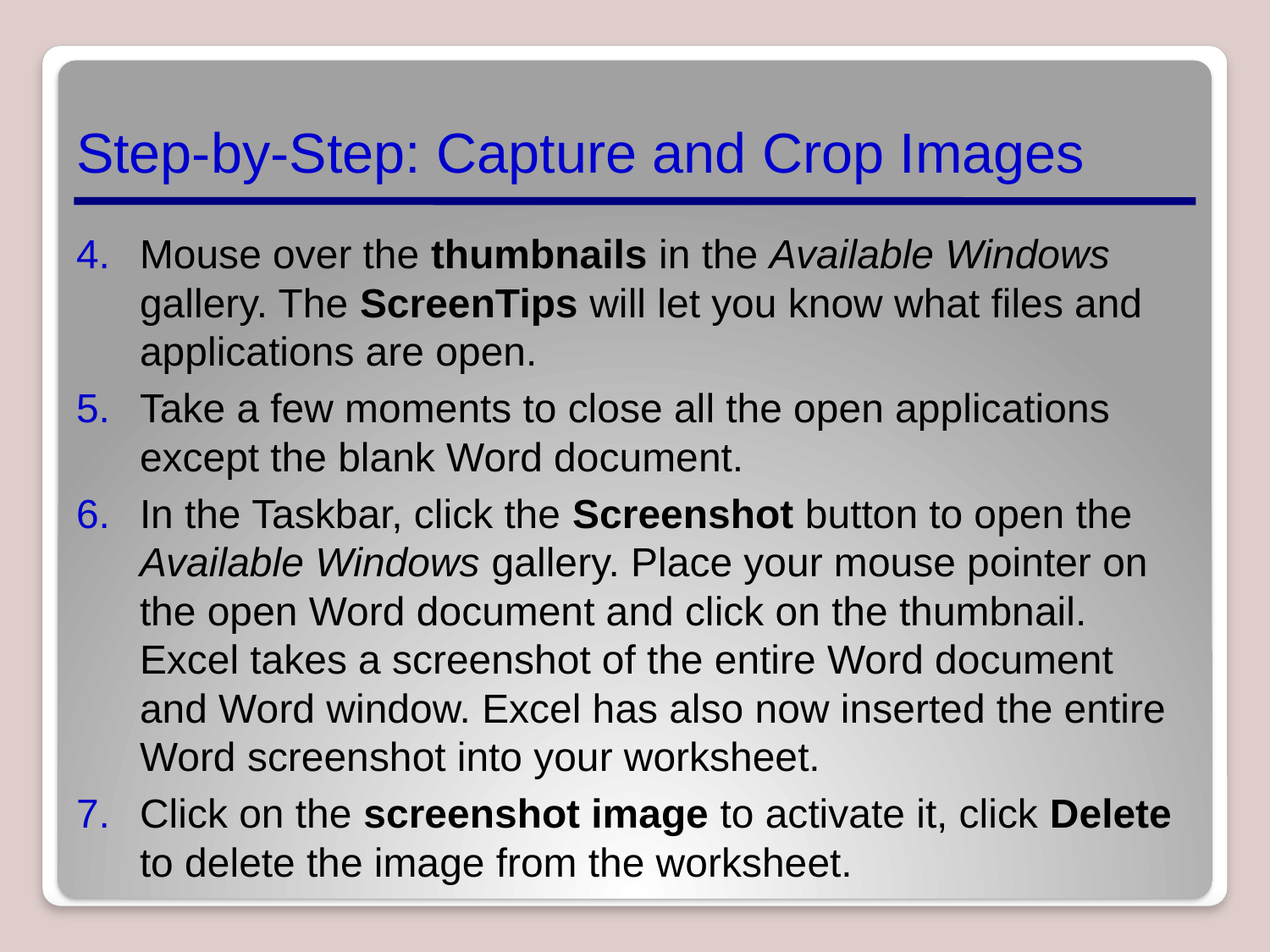

# Step-by-Step: Capture and Crop Images
Mouse over the thumbnails in the Available Windows gallery. The ScreenTips will let you know what files and applications are open.
Take a few moments to close all the open applications except the blank Word document.
In the Taskbar, click the Screenshot button to open the Available Windows gallery. Place your mouse pointer on the open Word document and click on the thumbnail. Excel takes a screenshot of the entire Word document and Word window. Excel has also now inserted the entire Word screenshot into your worksheet.
Click on the screenshot image to activate it, click Delete to delete the image from the worksheet.